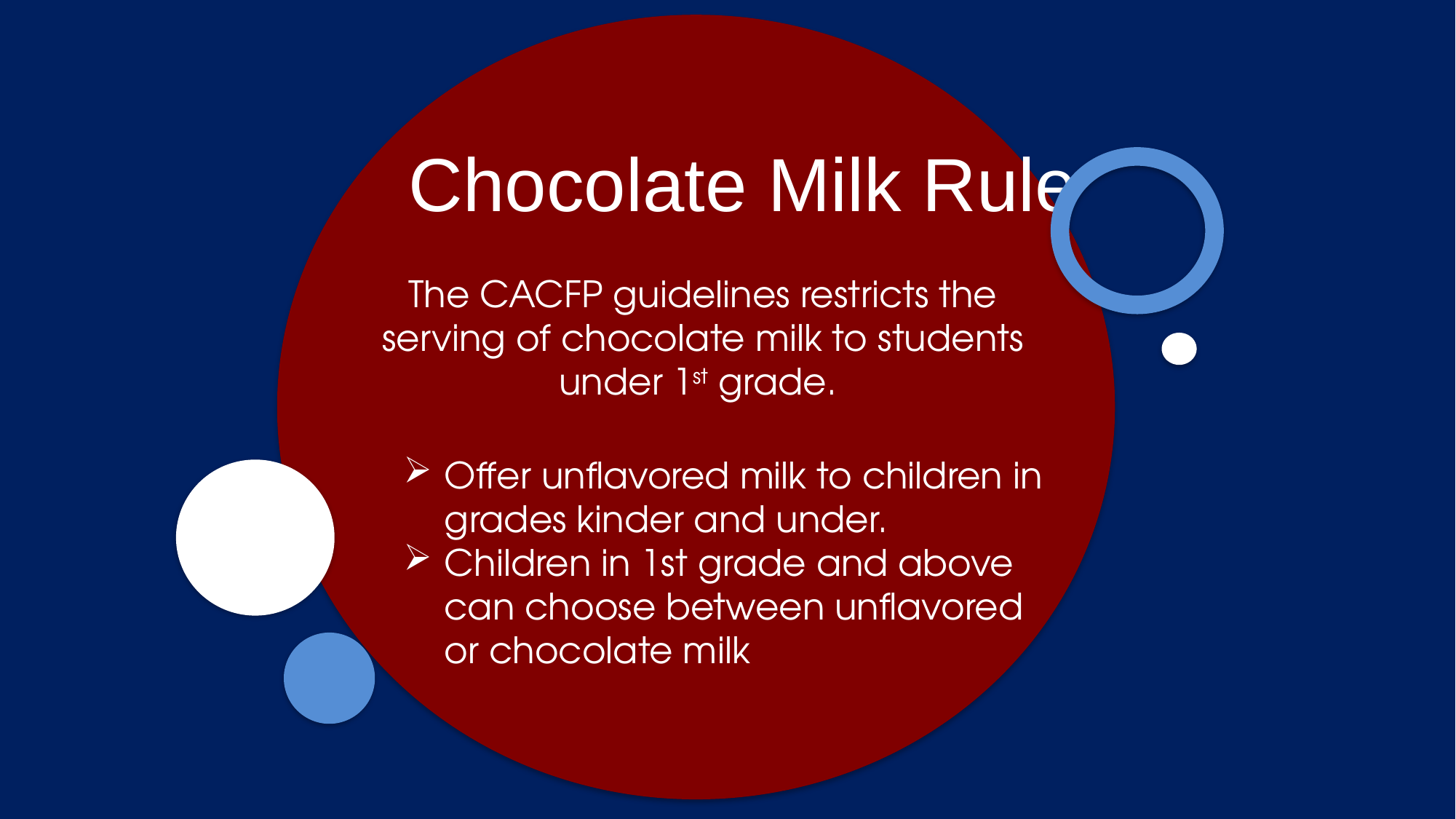

# Chocolate Milk Rule

The CACFP guidelines restricts the serving of chocolate milk to students under 1st grade.

Offer unflavored milk to children in grades kinder and under.
Children in 1st grade and above can choose between unflavored or chocolate milk